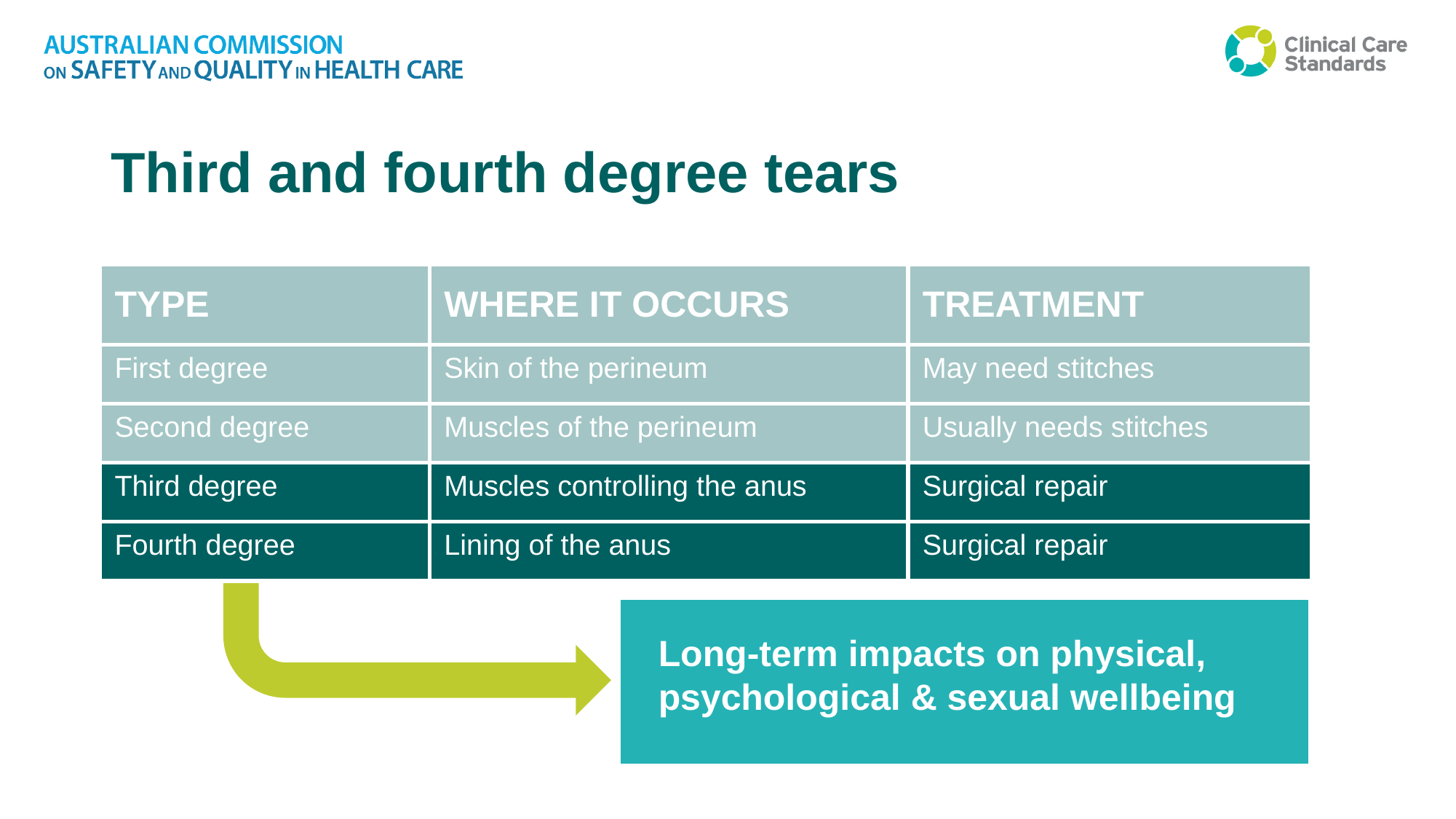

Third and fourth degree tears
| TYPE | WHERE IT OCCURS | TREATMENT |
| --- | --- | --- |
| First degree | Skin of the perineum | May need stitches |
| Second degree | Muscles of the perineum | Usually needs stitches |
| Third degree | Muscles controlling the anus | Surgical repair |
| Fourth degree | Lining of the anus | Surgical repair |

Long-term impacts on physical,
psychological & sexual wellbeing